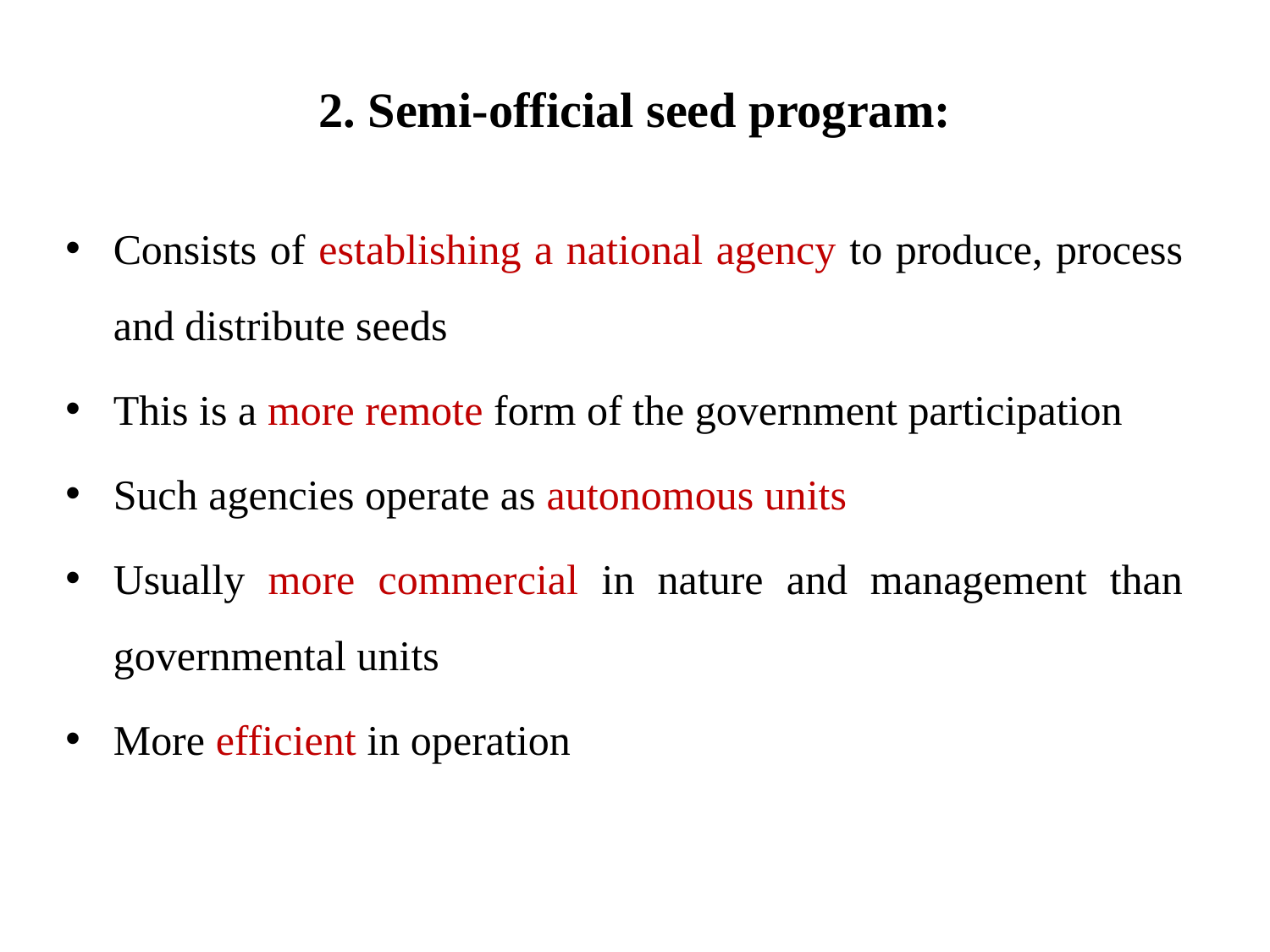

# 2. Semi-official seed program:
Consists of establishing a national agency to produce, process and distribute seeds
This is a more remote form of the government participation
Such agencies operate as autonomous units
Usually more commercial in nature and management than governmental units
More efficient in operation